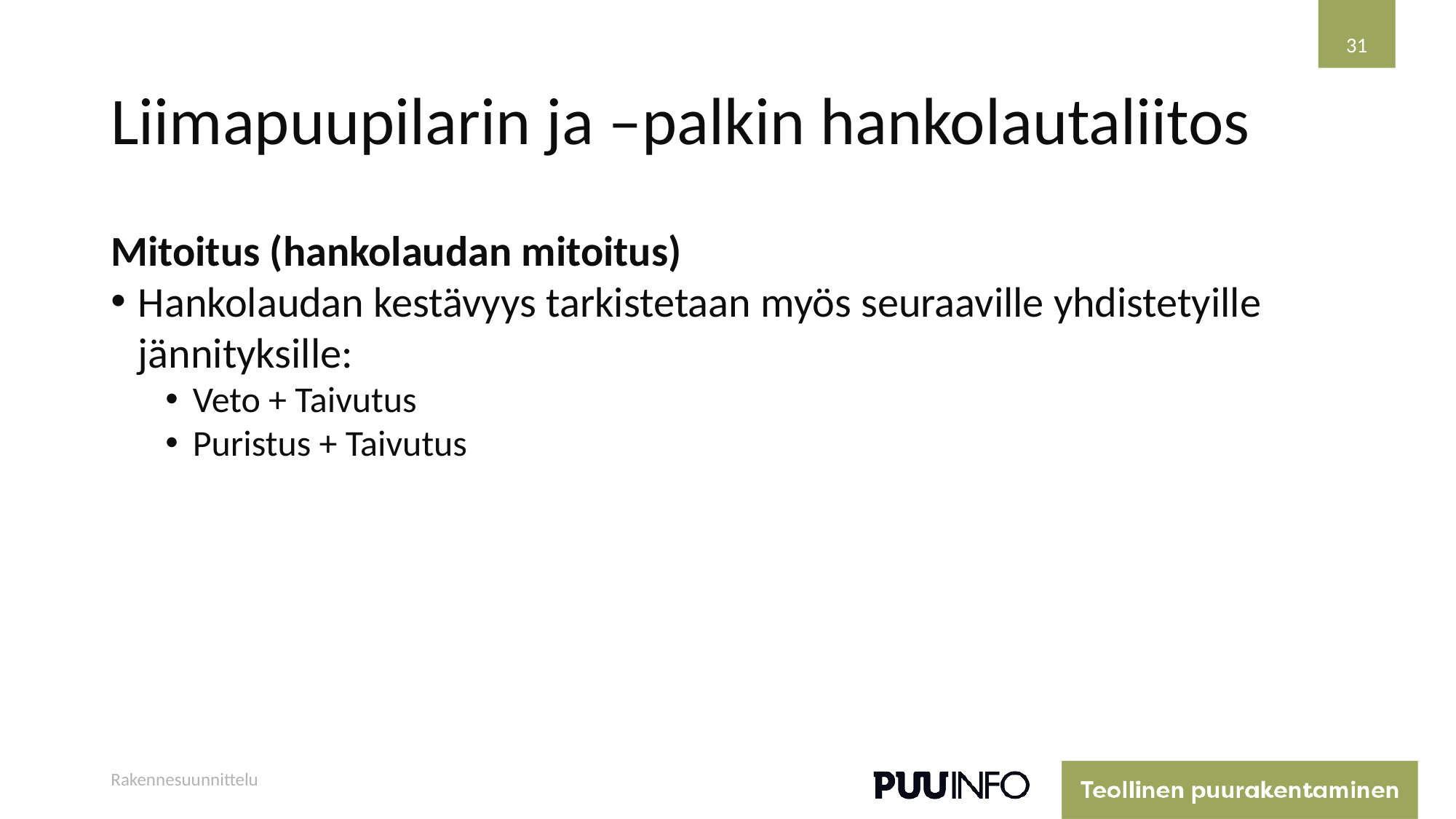

31
# Liimapuupilarin ja –palkin hankolautaliitos
Mitoitus (hankolaudan mitoitus)
Hankolaudan kestävyys tarkistetaan myös seuraaville yhdistetyille jännityksille:
Veto + Taivutus
Puristus + Taivutus

Rakennesuunnittelu